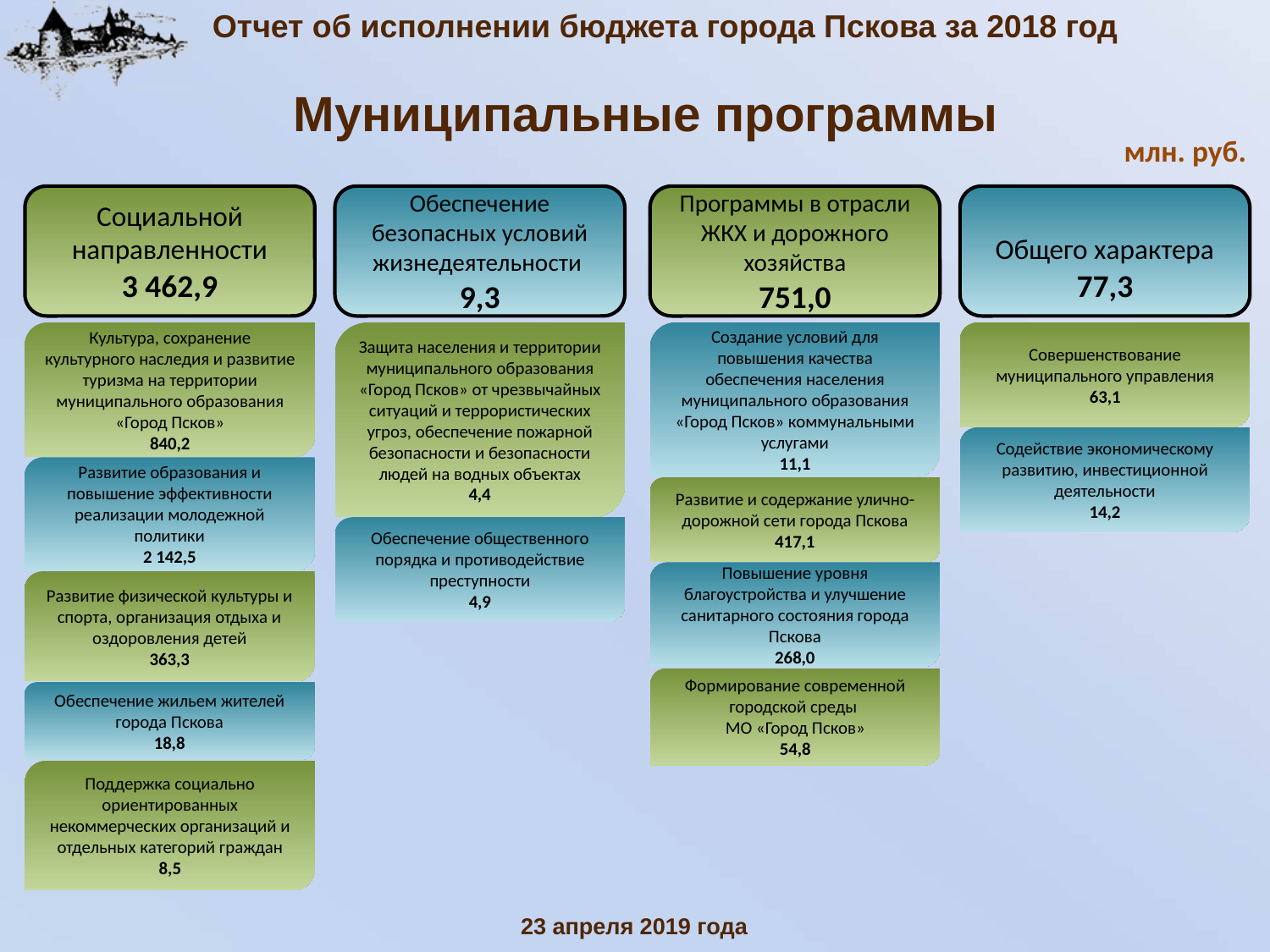

Отчет об исполнении бюджета города Пскова за 2018 год
Муниципальные программы
млн. руб.
Социальной направленности
3 462,9
Обеспечение безопасных условий жизнедеятельности
9,3
Программы в отрасли ЖКХ и дорожного хозяйства
751,0
Общего характера
77,3
Создание условий для повышения качества обеспечения населения муниципального образования «Город Псков» коммунальными услугами
11,1
Совершенствование муниципального управления
63,1
Культура, сохранение культурного наследия и развитие туризма на территории муниципального образования «Город Псков»
840,2
Защита населения и территории муниципального образования «Город Псков» от чрезвычайных ситуаций и террористических угроз, обеспечение пожарной безопасности и безопасности людей на водных объектах
4,4
Содействие экономическому развитию, инвестиционной деятельности
14,2
Развитие образования и повышение эффективности реализации молодежной политики
2 142,5
Развитие и содержание улично-дорожной сети города Пскова
417,1
Обеспечение общественного порядка и противодействие преступности
4,9
Повышение уровня благоустройства и улучшение санитарного состояния города Пскова
268,0
Развитие физической культуры и спорта, организация отдыха и оздоровления детей
363,3
Формирование современной городской среды
МО «Город Псков»
54,8
Обеспечение жильем жителей города Пскова
18,8
Поддержка социально ориентированных некоммерческих организаций и отдельных категорий граждан
8,5
23 апреля 2019 года